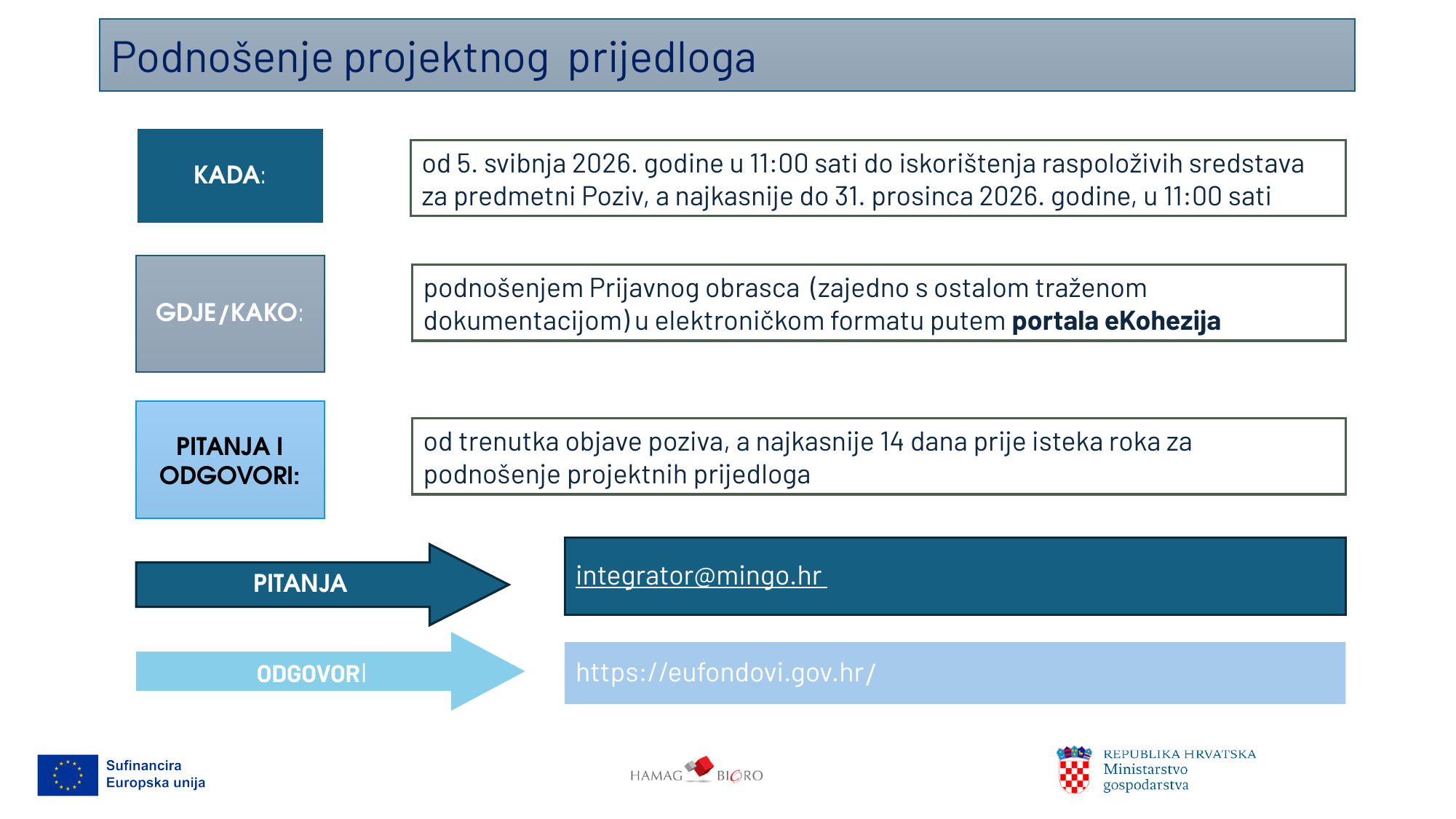

Podnošenje projektnog  prijedloga
KADA:
od 5. svibnja 2026. godine u 11:00 sati do iskorištenja raspoloživih sredstava za predmetni Poziv, a najkasnije do 31. prosinca 2026. godine, u 11:00 sati
GDJE/KAKO:
podnošenjem Prijavnog obrasca  (zajedno s ostalom traženom dokumentacijom) u elektroničkom formatu putem portala eKohezija
PITANJA I ODGOVORI:
od trenutka objave poziva, a najkasnije 14 dana prije isteka roka za podnošenje projektnih prijedloga
integrator@mingo.hr
PITANJA
ODGOVORI
https://eufondovi.gov.hr/